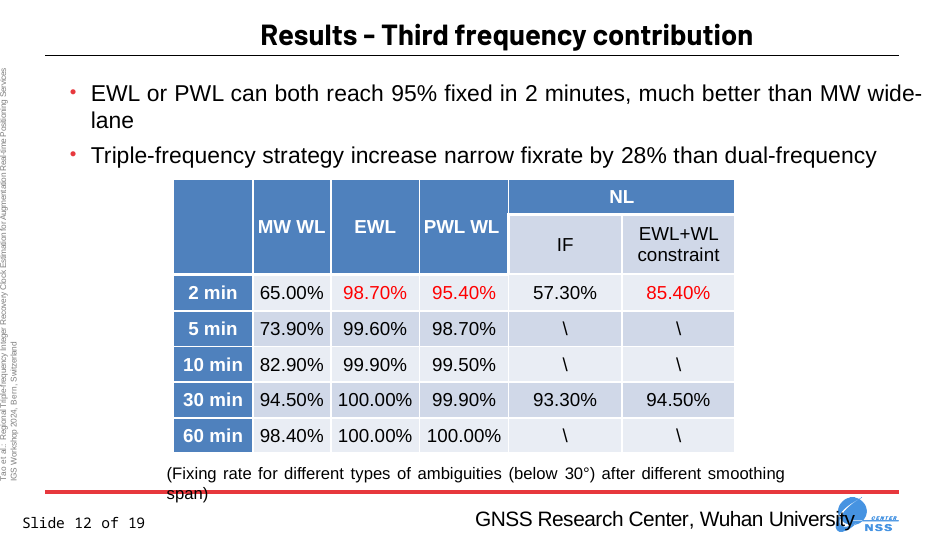

# Results - Third frequency contribution
EWL or PWL can both reach 95% fixed in 2 minutes, much better than MW wide-lane
Triple-frequency strategy increase narrow fixrate by 28% than dual-frequency

|  | MW WL | EWL | PWL WL | NL |  |
| --- | --- | --- | --- | --- | --- |
|  |  |  |  | IF | EWL+WL constraint |
| 2 min | 65.00% | 98.70% | 95.40% | 57.30% | 85.40% |
| 5 min | 73.90% | 99.60% | 98.70% | \ | \ |
| 10 min | 82.90% | 99.90% | 99.50% | \ | \ |
| 30 min | 94.50% | 100.00% | 99.90% | 93.30% | 94.50% |
| 60 min | 98.40% | 100.00% | 100.00% | \ | \ |
(Fixing rate for different types of ambiguities (below 30°) after different smoothing span)